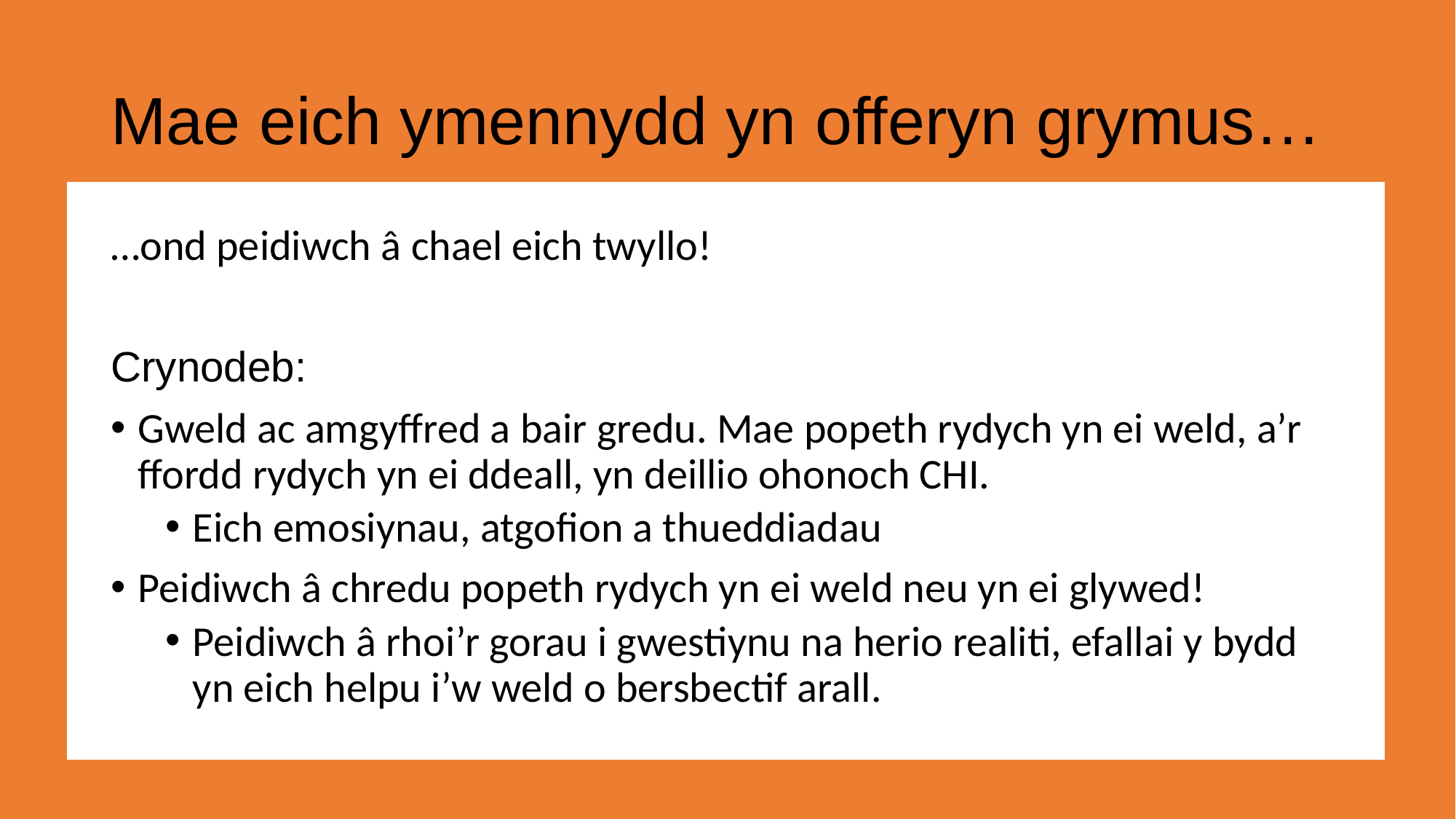

# Mae eich ymennydd yn offeryn grymus…

…ond peidiwch â chael eich twyllo!

Crynodeb:
Gweld ac amgyffred a bair gredu. Mae popeth rydych yn ei weld, a’r ffordd rydych yn ei ddeall, yn deillio ohonoch CHI.
Eich emosiynau, atgofion a thueddiadau
Peidiwch â chredu popeth rydych yn ei weld neu yn ei glywed!
Peidiwch â rhoi’r gorau i gwestiynu na herio realiti, efallai y bydd yn eich helpu i’w weld o bersbectif arall.